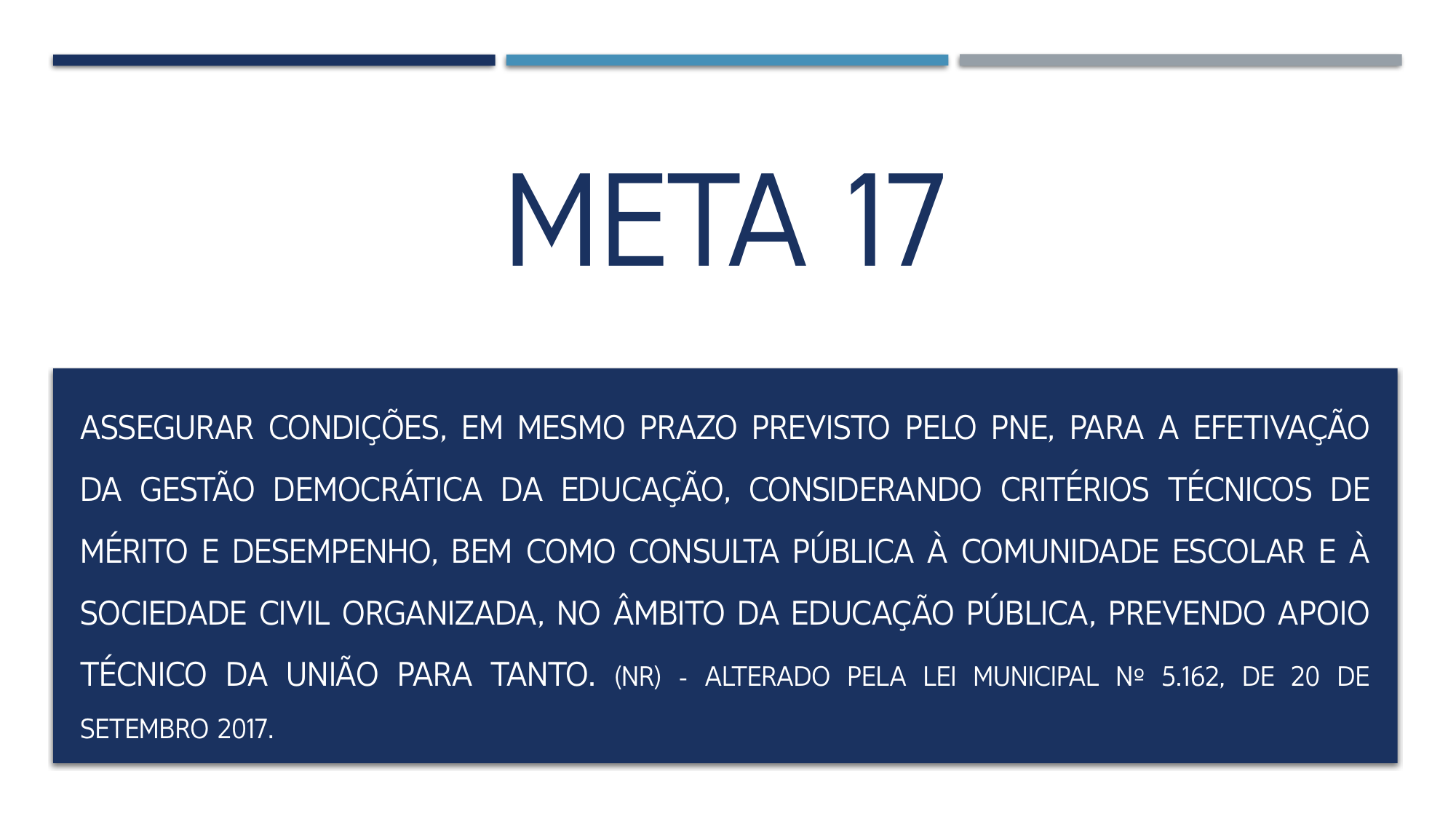

# META 17
Assegurar condições, em mesmo prazo previsto pelo PNE, para a efetivação da gestão democrática da educação, considerando critérios técnicos de mérito e desempenho, bem como consulta pública à comunidade escolar e à sociedade civil organizada, no âmbito da educação pública, prevendo apoio técnico da União para tanto. (NR) - Alterado pela Lei Municipal Nº 5.162, de 20 de setembro 2017.